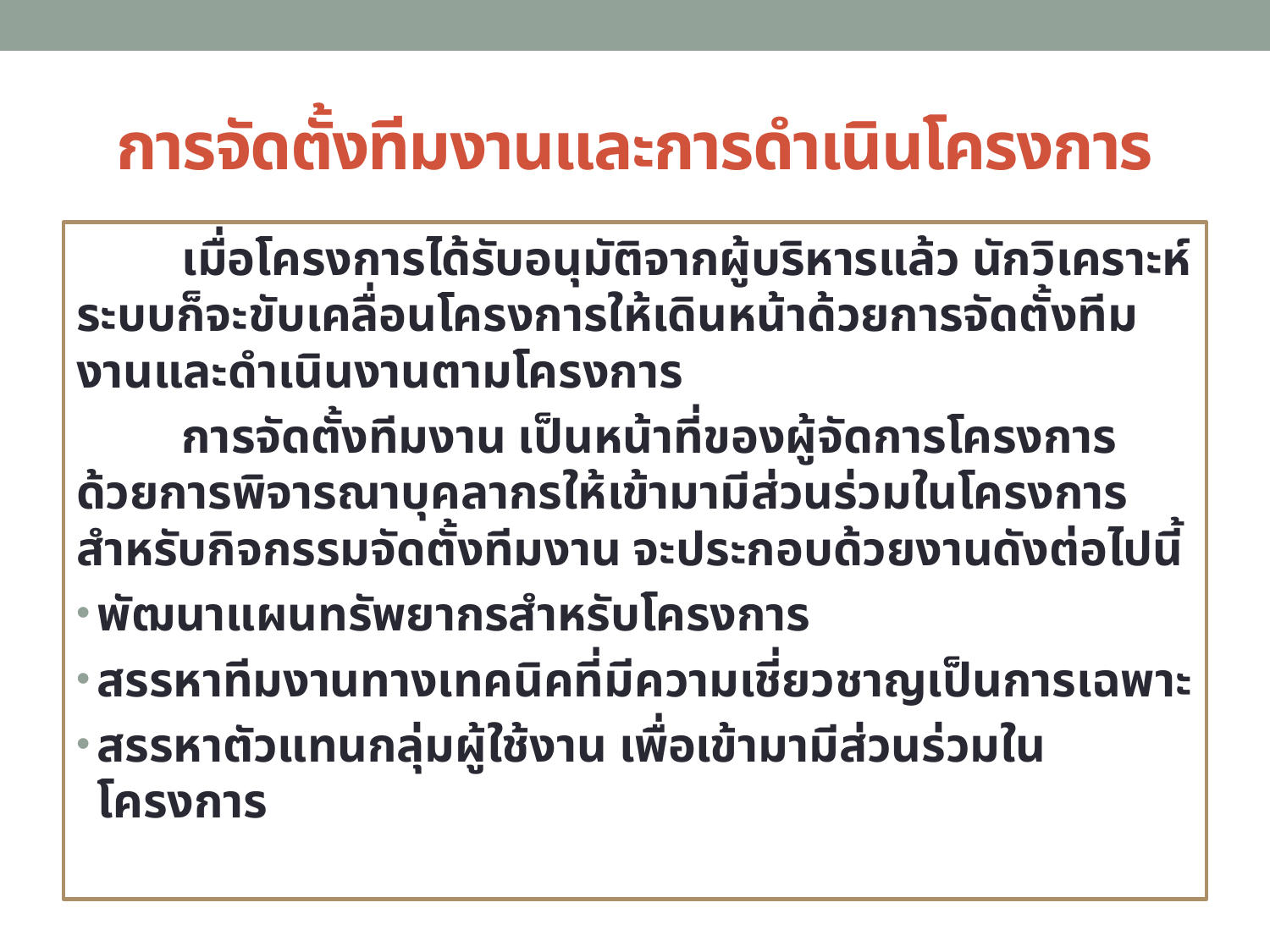

# การจัดตั้งทีมงานและการดำเนินโครงการ
	เมื่อโครงการได้รับอนุมัติจากผู้บริหารแล้ว นักวิเคราะห์ระบบก็จะขับเคลื่อนโครงการให้เดินหน้าด้วยการจัดตั้งทีมงานและดำเนินงานตามโครงการ
	การจัดตั้งทีมงาน เป็นหน้าที่ของผู้จัดการโครงการด้วยการพิจารณาบุคลากรให้เข้ามามีส่วนร่วมในโครงการ สำหรับกิจกรรมจัดตั้งทีมงาน จะประกอบด้วยงานดังต่อไปนี้
พัฒนาแผนทรัพยากรสำหรับโครงการ
สรรหาทีมงานทางเทคนิคที่มีความเชี่ยวชาญเป็นการเฉพาะ
สรรหาตัวแทนกลุ่มผู้ใช้งาน เพื่อเข้ามามีส่วนร่วมในโครงการ